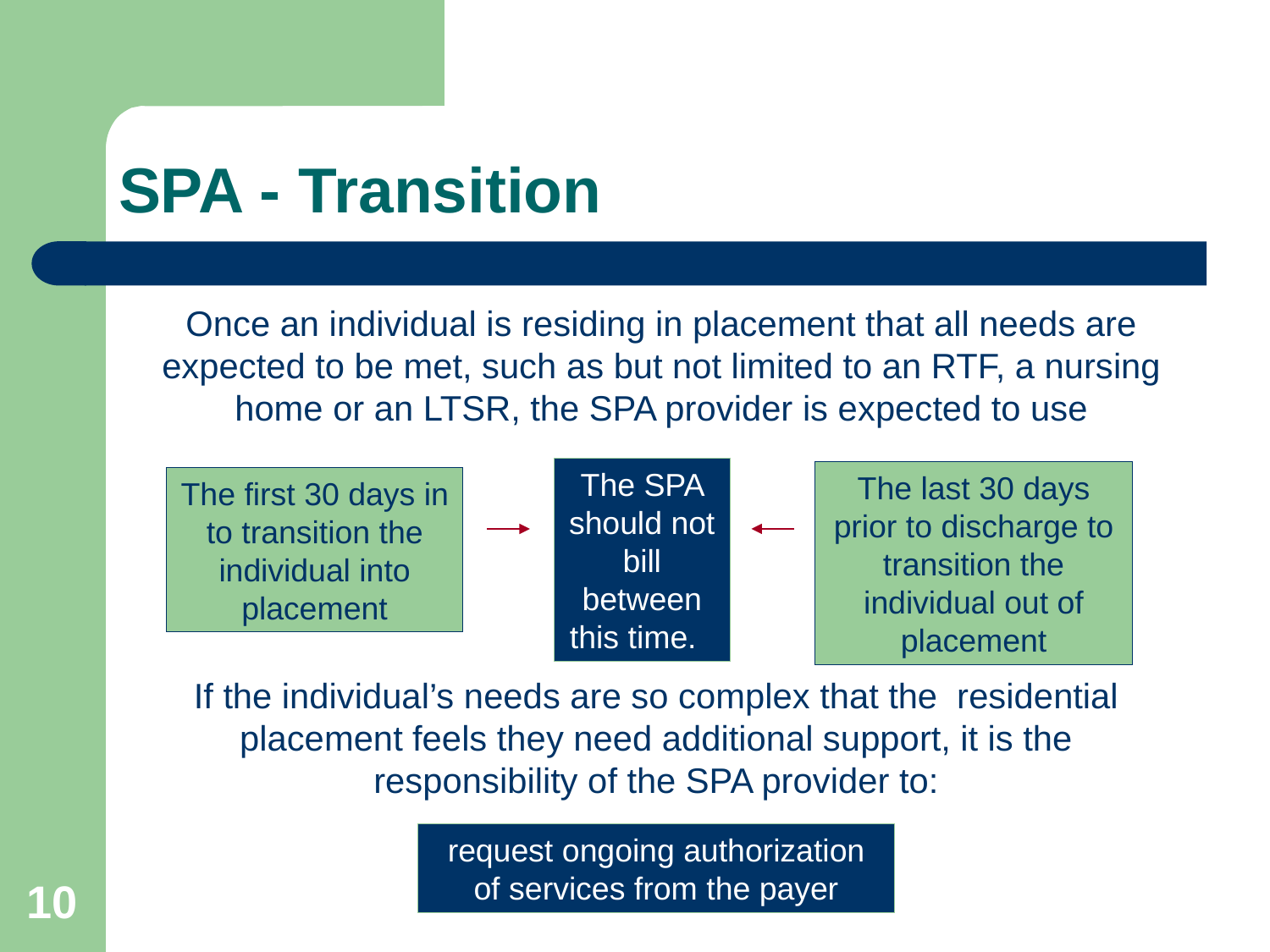

# SPA - Transition
Once an individual is residing in placement that all needs are expected to be met, such as but not limited to an RTF, a nursing home or an LTSR, the SPA provider is expected to use
The SPA should not bill between this time.
The last 30 days prior to discharge to transition the individual out of placement
The first 30 days in to transition the individual into placement

If the individual’s needs are so complex that the  residential placement feels they need additional support, it is the responsibility of the SPA provider to:
request ongoing authorization of services from the payer
10